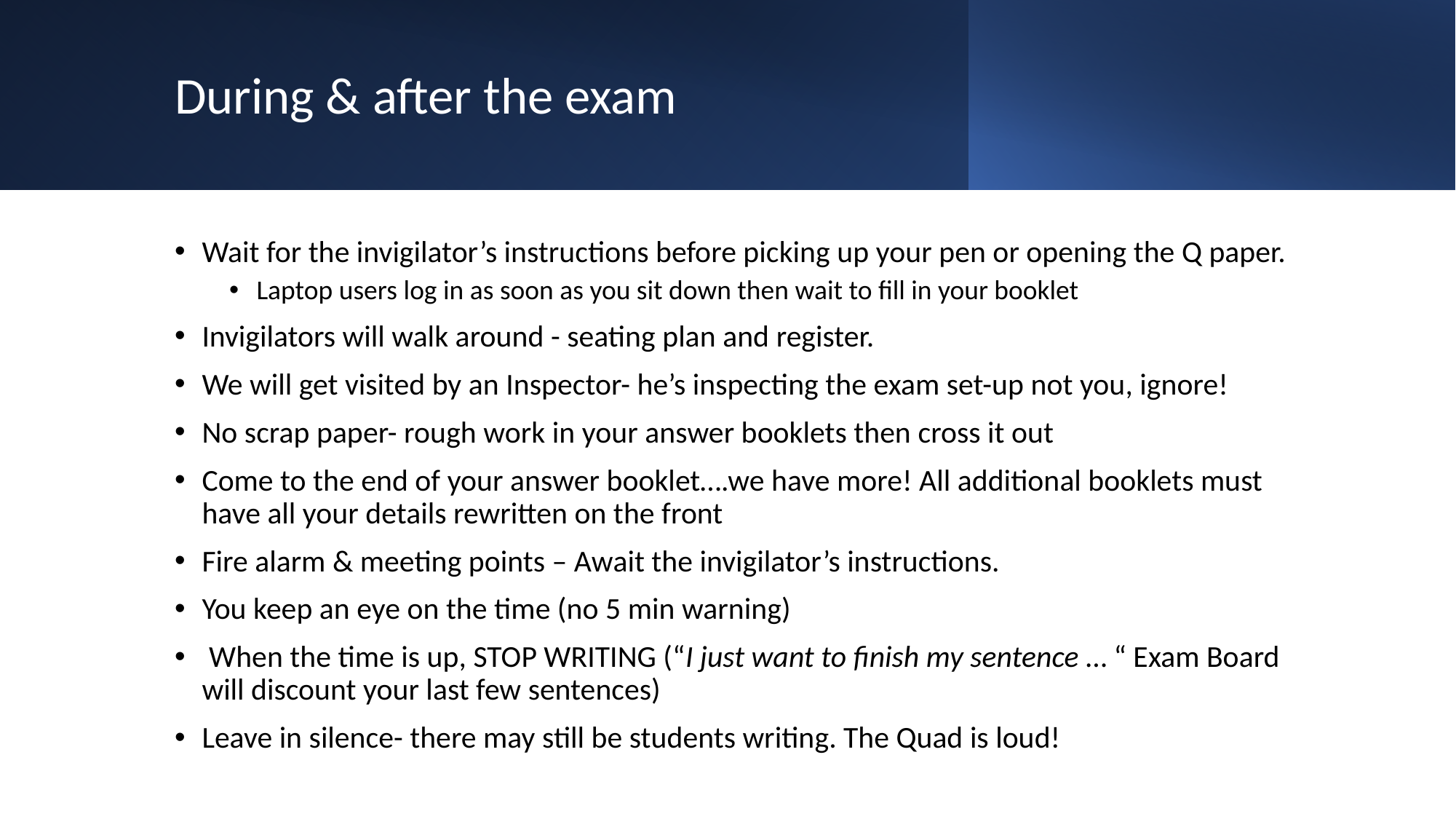

# During & after the exam
Wait for the invigilator’s instructions before picking up your pen or opening the Q paper.
Laptop users log in as soon as you sit down then wait to fill in your booklet
Invigilators will walk around - seating plan and register.
We will get visited by an Inspector- he’s inspecting the exam set-up not you, ignore!
No scrap paper- rough work in your answer booklets then cross it out
Come to the end of your answer booklet….we have more! All additional booklets must have all your details rewritten on the front
Fire alarm & meeting points – Await the invigilator’s instructions.
You keep an eye on the time (no 5 min warning)
 When the time is up, STOP WRITING (“I just want to finish my sentence … “ Exam Board will discount your last few sentences)
Leave in silence- there may still be students writing. The Quad is loud!